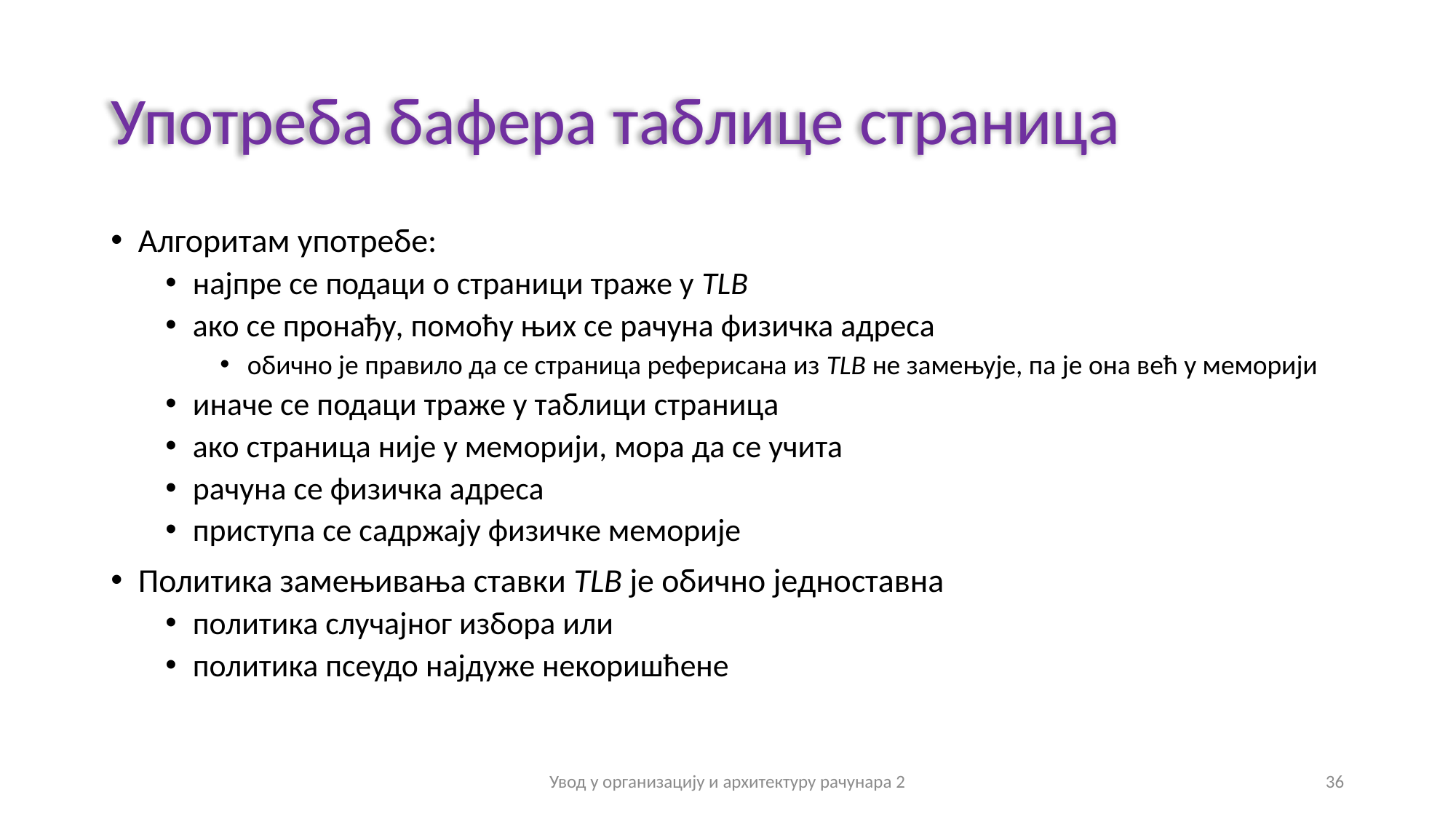

# Употреба бафера таблице страница
Алгоритам употребе:
најпре се подаци о страници траже у TLB
ако се пронађу, помоћу њих се рачуна физичка адреса
обично је правило да се страница реферисана из TLB не замењује, па је она већ у меморији
иначе се подаци траже у таблици страница
ако страница није у меморији, мора да се учита
рачуна се физичка адреса
приступа се садржају физичке меморије
Политика замењивања ставки TLB је обично једноставна
политика случајног избора или
политика псеудо најдуже некоришћене
Увод у организацију и архитектуру рачунара 2
36